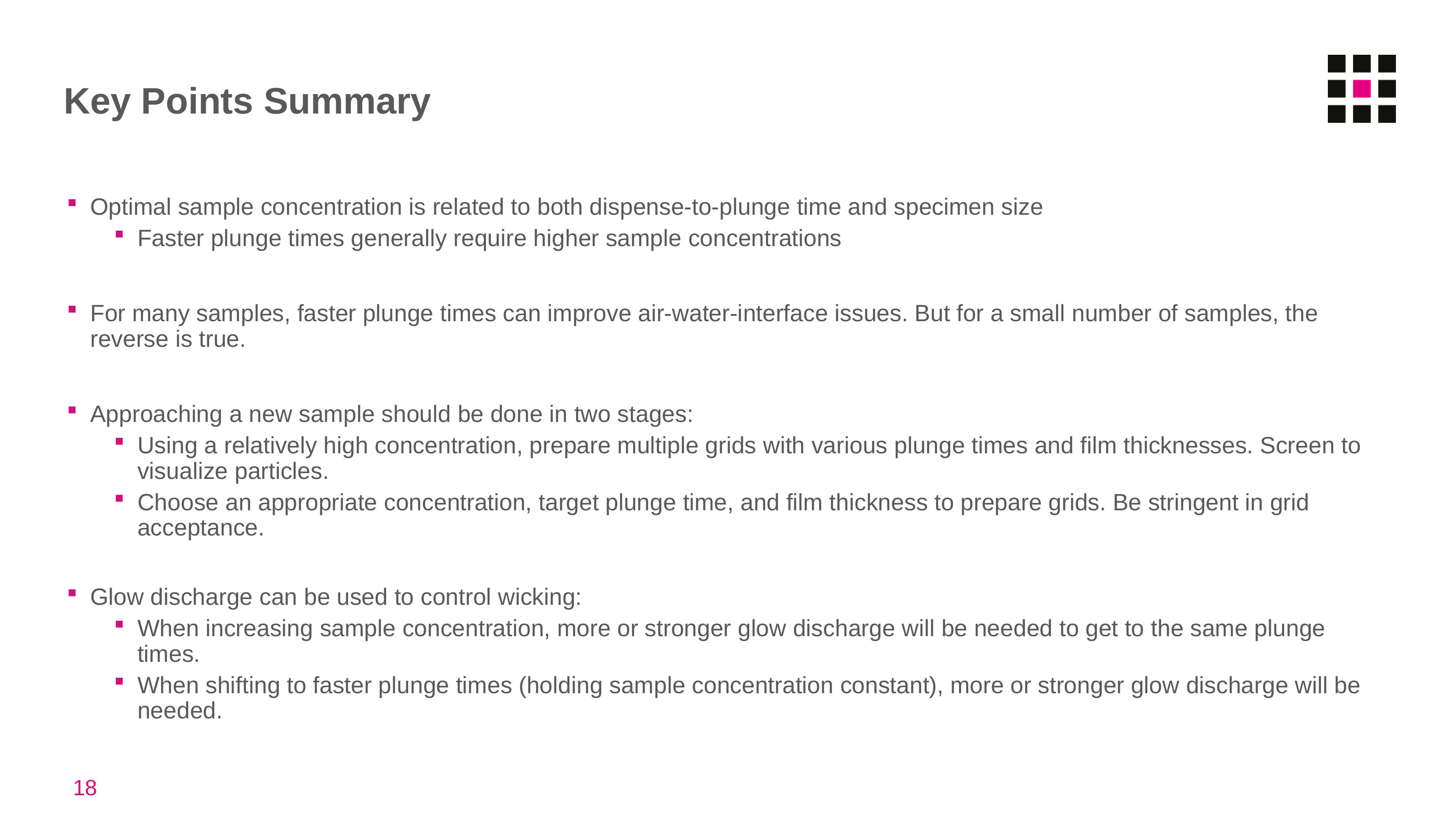

# Key Points Summary
Optimal sample concentration is related to both dispense-to-plunge time and specimen size
Faster plunge times generally require higher sample concentrations

For many samples, faster plunge times can improve air-water-interface issues. But for a small number of samples, the reverse is true.

Approaching a new sample should be done in two stages:
Using a relatively high concentration, prepare multiple grids with various plunge times and film thicknesses. Screen to visualize particles.
Choose an appropriate concentration, target plunge time, and film thickness to prepare grids. Be stringent in grid acceptance.

Glow discharge can be used to control wicking:
When increasing sample concentration, more or stronger glow discharge will be needed to get to the same plunge times.
When shifting to faster plunge times (holding sample concentration constant), more or stronger glow discharge will be needed.